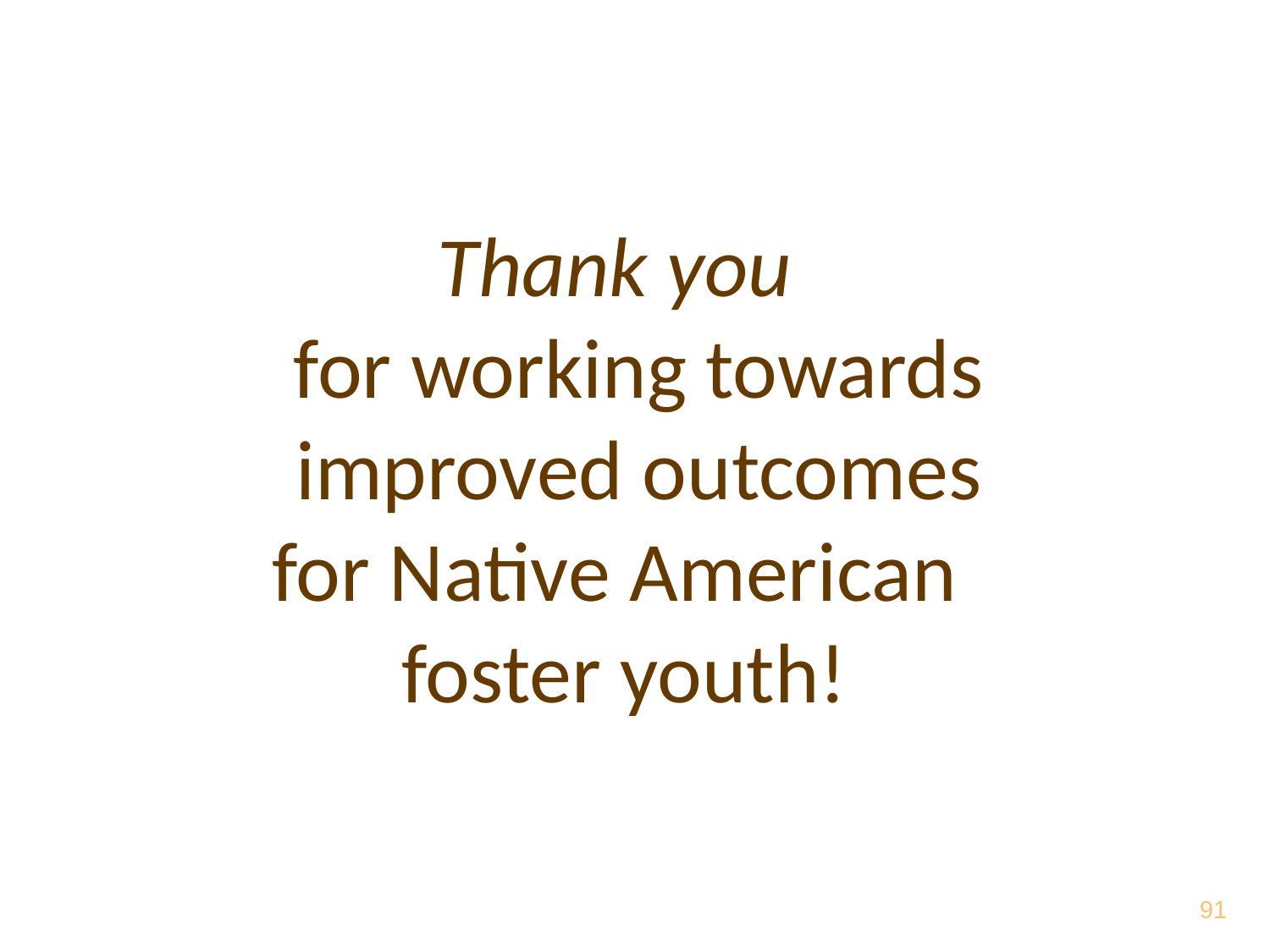

Thank you
for working towards
improved outcomes
for Native American
foster youth!

91